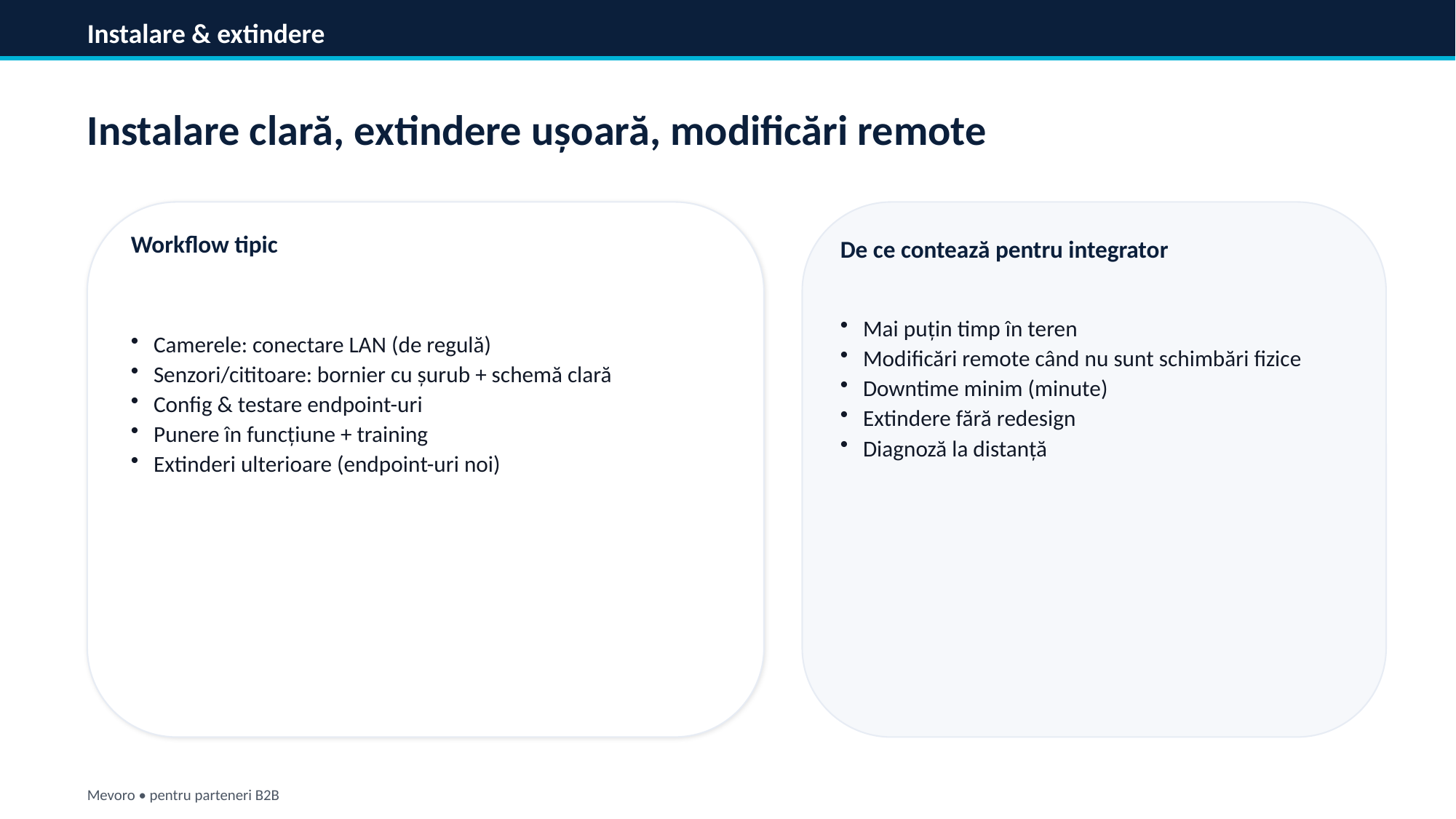

Instalare & extindere

Instalare clară, extindere ușoară, modificări remote

Workflow tipic
De ce contează pentru integrator
Camerele: conectare LAN (de regulă)
Senzori/cititoare: bornier cu șurub + schemă clară
Config & testare endpoint-uri
Punere în funcțiune + training
Extinderi ulterioare (endpoint-uri noi)
Mai puțin timp în teren
Modificări remote când nu sunt schimbări fizice
Downtime minim (minute)
Extindere fără redesign
Diagnoză la distanță
Mevoro • pentru parteneri B2B